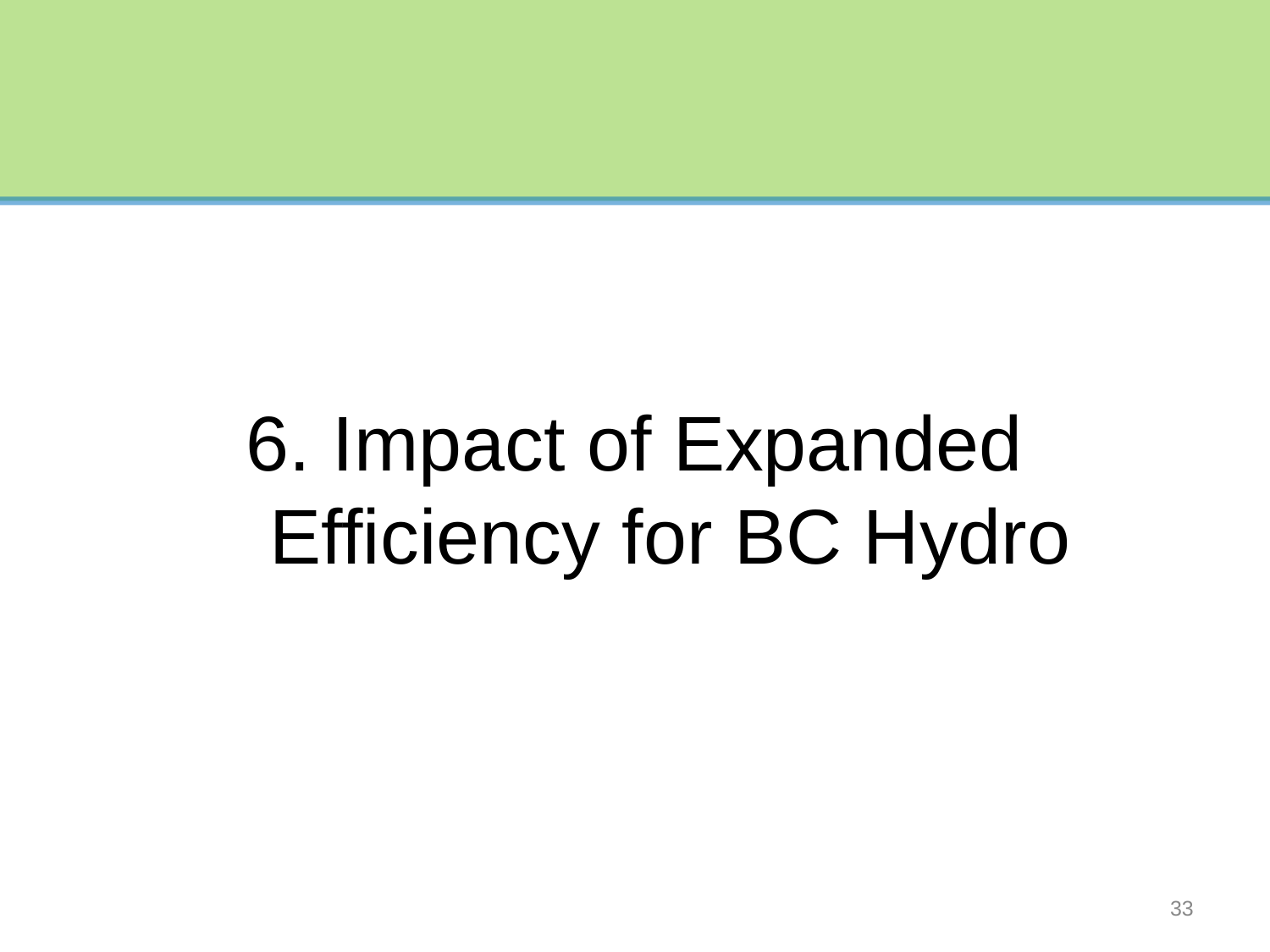

# 6. Impact of Expanded Efficiency for BC Hydro
33